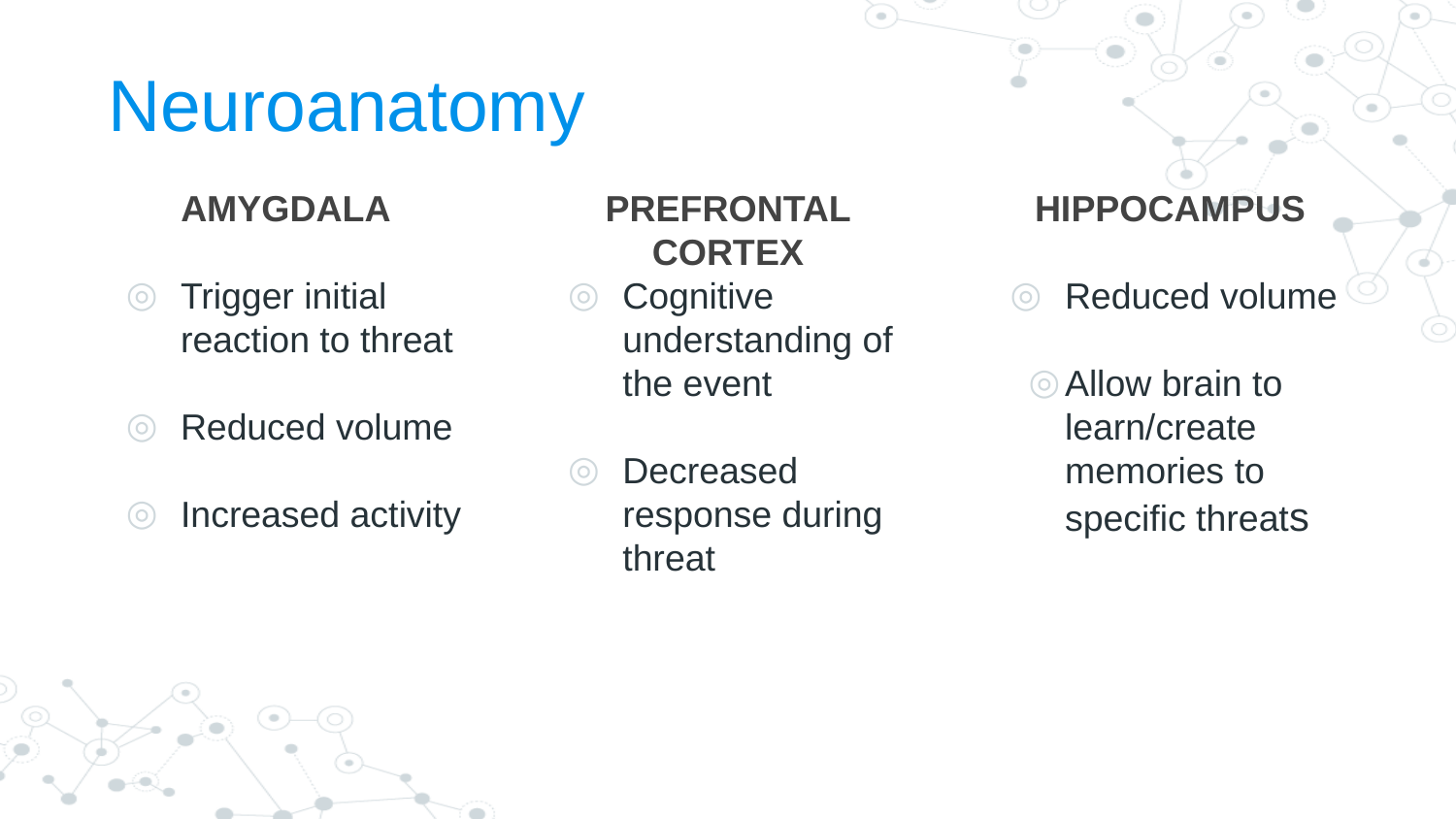

# Neuroanatomy

AMYGDALA

Trigger initial reaction to threat

Reduced volume

Increased activity
PREFRONTAL CORTEX
Cognitive understanding of the event

Decreased response during threat
HIPPOCAMPUS

Reduced volume

Allow brain to learn/create memories to specific threats